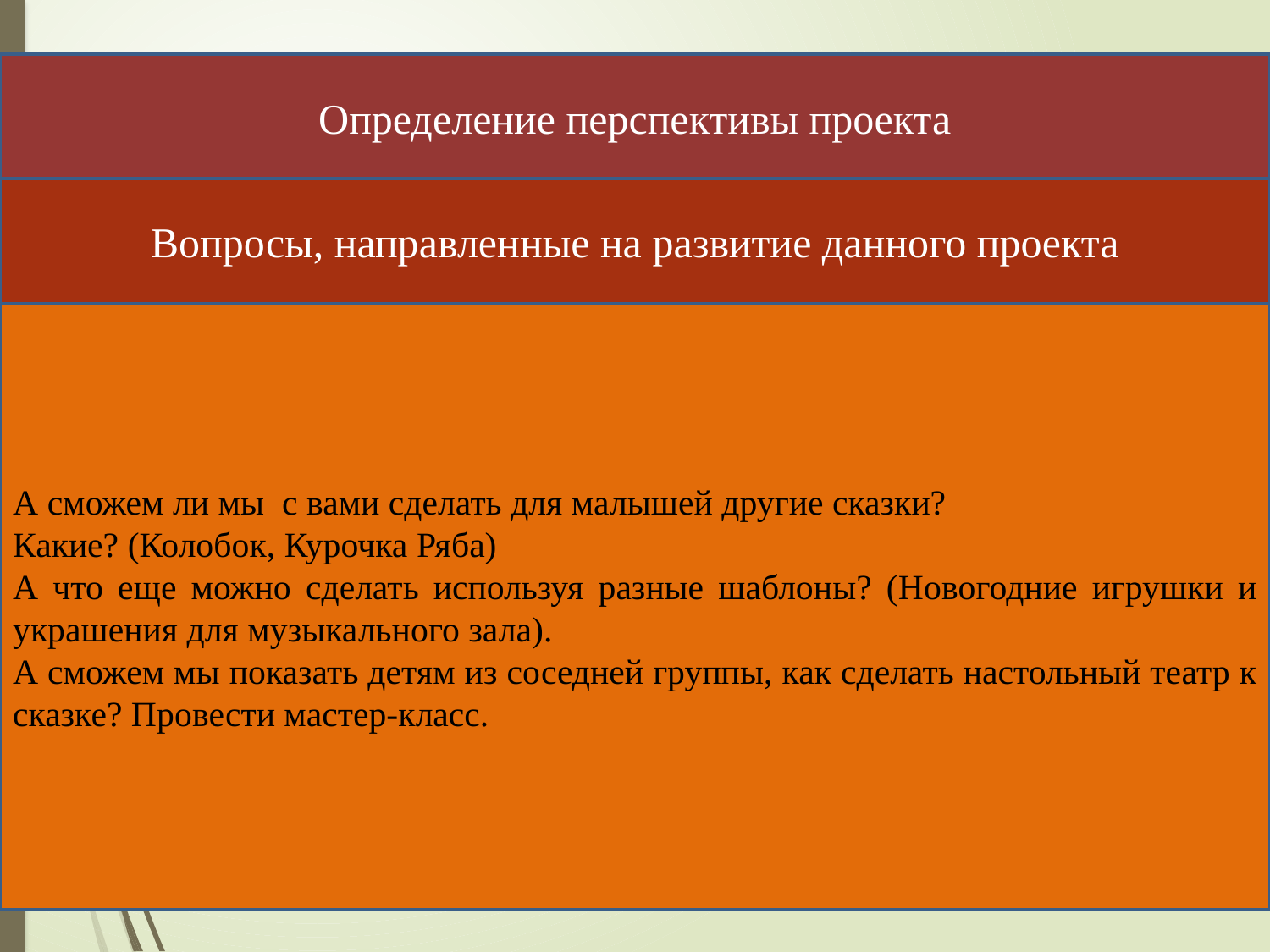

Определение перспективы проекта
Вопросы, направленные на развитие данного проекта
А сможем ли мы  с вами сделать для малышей другие сказки?
Какие? (Колобок, Курочка Ряба)
А что еще можно сделать используя разные шаблоны? (Новогодние игрушки и украшения для музыкального зала).
А сможем мы показать детям из соседней группы, как сделать настольный театр к сказке? Провести мастер-класс.